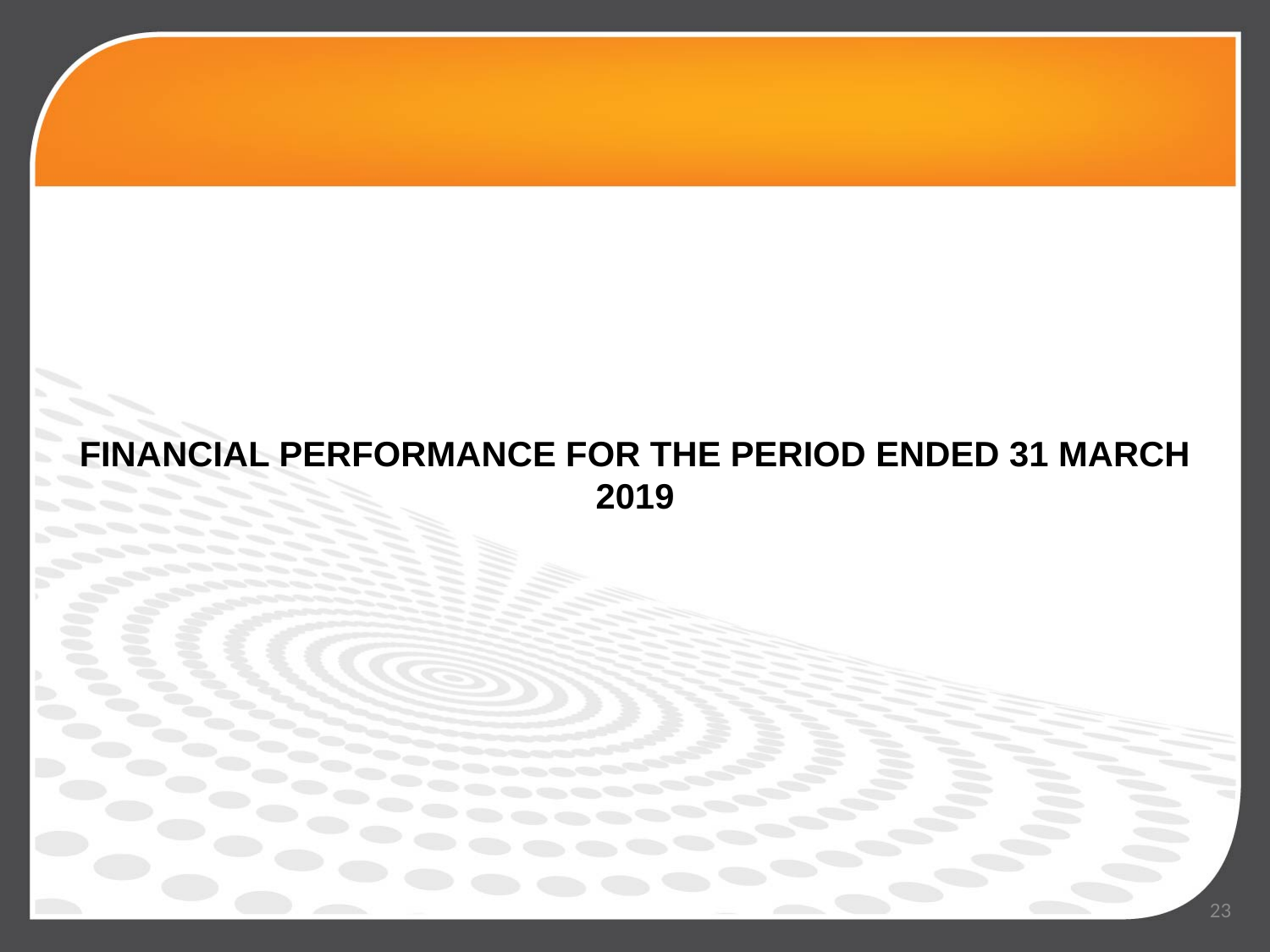

#

FINANCIAL PERFORMANCE FOR THE PERIOD ENDED 31 MARCH 2019
23